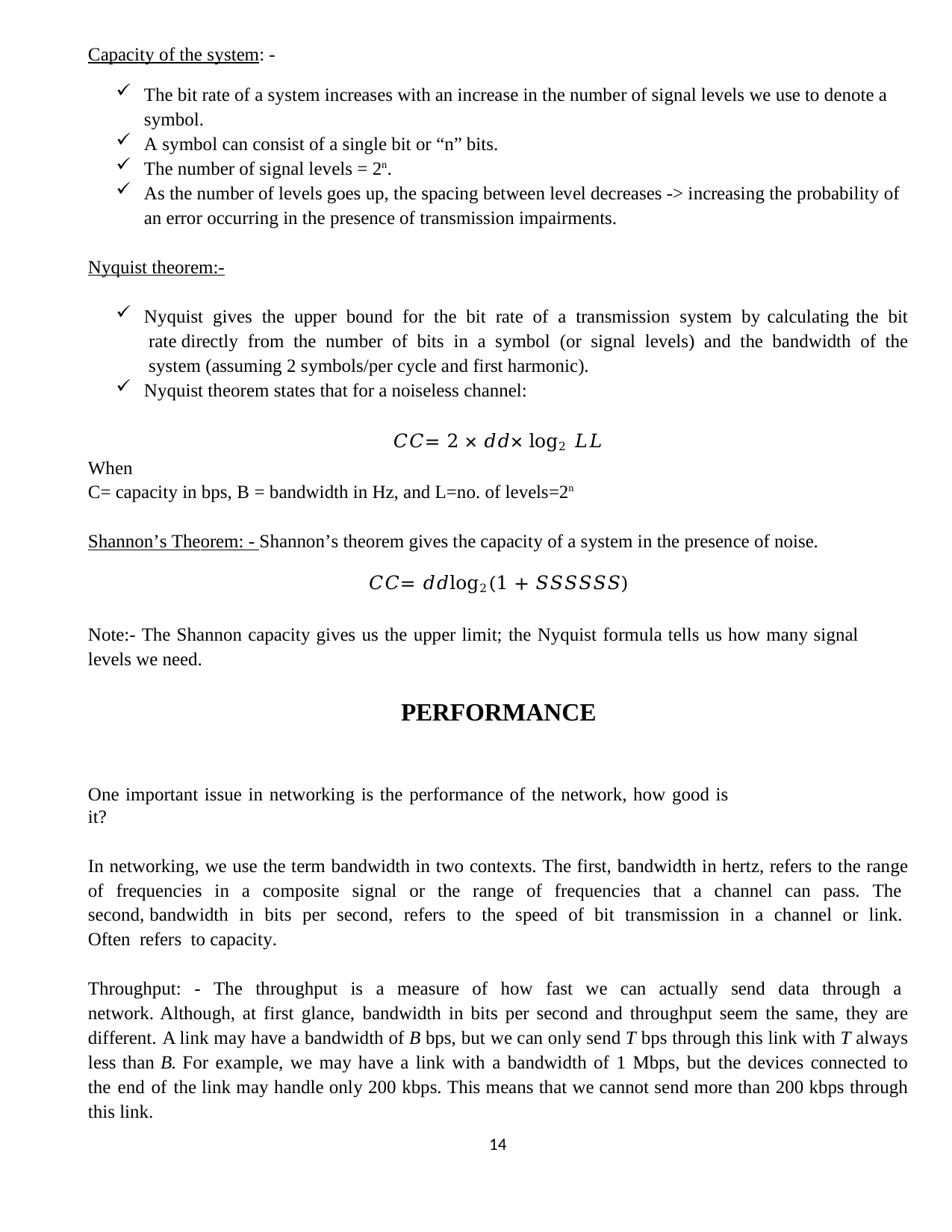

Capacity of the system: -

The bit rate of a system increases with an increase in the number of signal levels we use to denote a symbol.
A symbol can consist of a single bit or “n” bits.
The number of signal levels = 2n.
As the number of levels goes up, the spacing between level decreases -> increasing the probability of an error occurring in the presence of transmission impairments.

Nyquist theorem:-

Nyquist  gives  the  upper  bound  for  the  bit  rate  of  a  transmission  system  by calculating the  bit  rate directly  from  the  number  of  bits  in  a  symbol  (or  signal  levels)  and  the  bandwidth  of  the  system (assuming 2 symbols/per cycle and first harmonic).
Nyquist theorem states that for a noiseless channel:

𝐶𝐶= 2 × 𝑑𝑑× log2  𝐿𝐿
When
C= capacity in bps, B = bandwidth in Hz, and L=no. of levels=2n

Shannon’s Theorem: - Shannon’s theorem gives the capacity of a system in the presence of noise.

𝐶𝐶= 𝑑𝑑log2(1 + 𝑆𝑆𝑆𝑆𝑆𝑆)

Note:- The Shannon capacity gives us the upper limit; the Nyquist formula tells us how many signal levels we need.

PERFORMANCE
One important issue in networking is the performance of the network, how good is it?

In networking, we use the term bandwidth in two contexts. The first, bandwidth in hertz, refers to the range of  frequencies  in  a  composite  signal  or  the  range  of  frequencies  that  a  channel  can  pass.  The  second, bandwidth  in  bits  per  second,  refers  to  the  speed  of  bit  transmission  in  a  channel  or  link.  Often  refers  to capacity.

Throughput:  -  The  throughput  is  a  measure  of  how  fast  we  can  actually  send  data  through  a  network. Although, at first glance, bandwidth in bits per second and throughput seem the same, they are different. A link may have a bandwidth of B bps, but we can only send T bps through this link with T always less than B. For example, we may have a link with a bandwidth of 1 Mbps, but the devices connected to the end of the link may handle only 200 kbps. This means that we cannot send more than 200 kbps through this link.
14